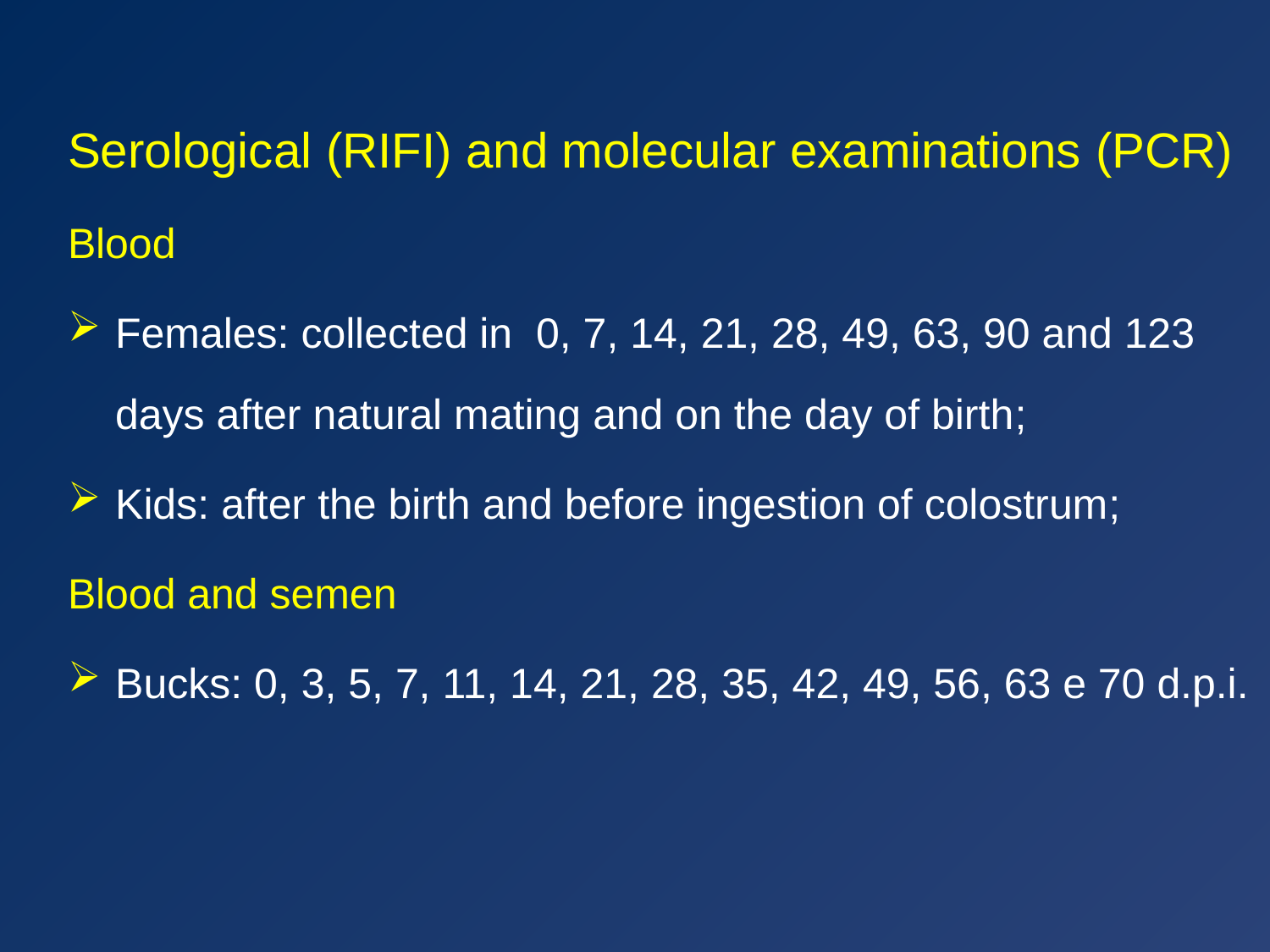

#
Serological (RIFI) and molecular examinations (PCR)
Blood
Females: collected in  0, 7, 14, 21, 28, 49, 63, 90 and 123 days after natural mating and on the day of birth;
Kids: after the birth and before ingestion of colostrum;
Blood and semen
Bucks: 0, 3, 5, 7, 11, 14, 21, 28, 35, 42, 49, 56, 63 e 70 d.p.i.